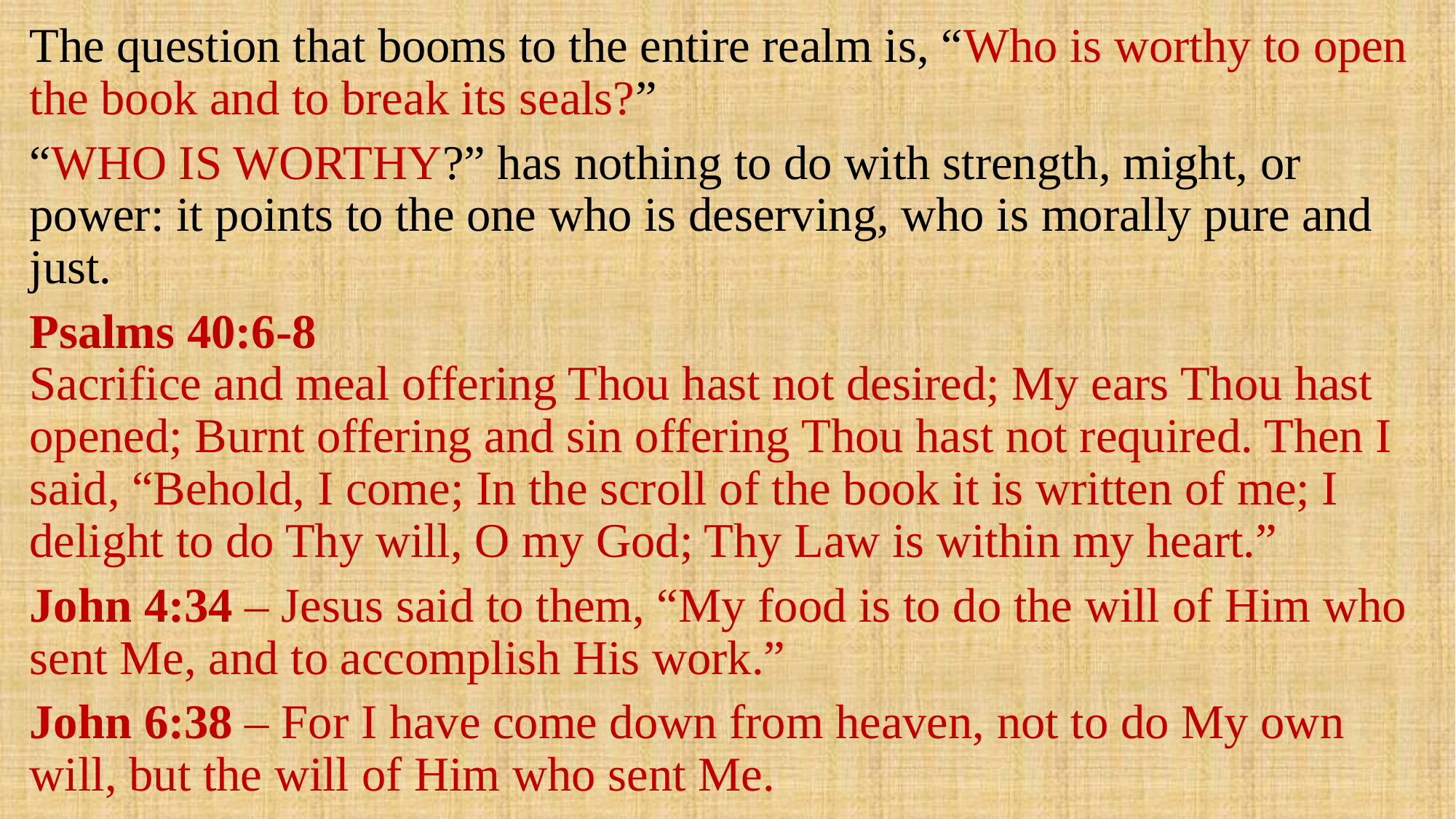

The question that booms to the entire realm is, “Who is worthy to open the book and to break its seals?”
“WHO IS WORTHY?” has nothing to do with strength, might, or power: it points to the one who is deserving, who is morally pure and just.
Psalms 40:6-8
Sacrifice and meal offering Thou hast not desired; My ears Thou hast opened; Burnt offering and sin offering Thou hast not required. Then I said, “Behold, I come; In the scroll of the book it is written of me; I delight to do Thy will, O my God; Thy Law is within my heart.”
John 4:34 – Jesus said to them, “My food is to do the will of Him who sent Me, and to accomplish His work.”
John 6:38 – For I have come down from heaven, not to do My own will, but the will of Him who sent Me.